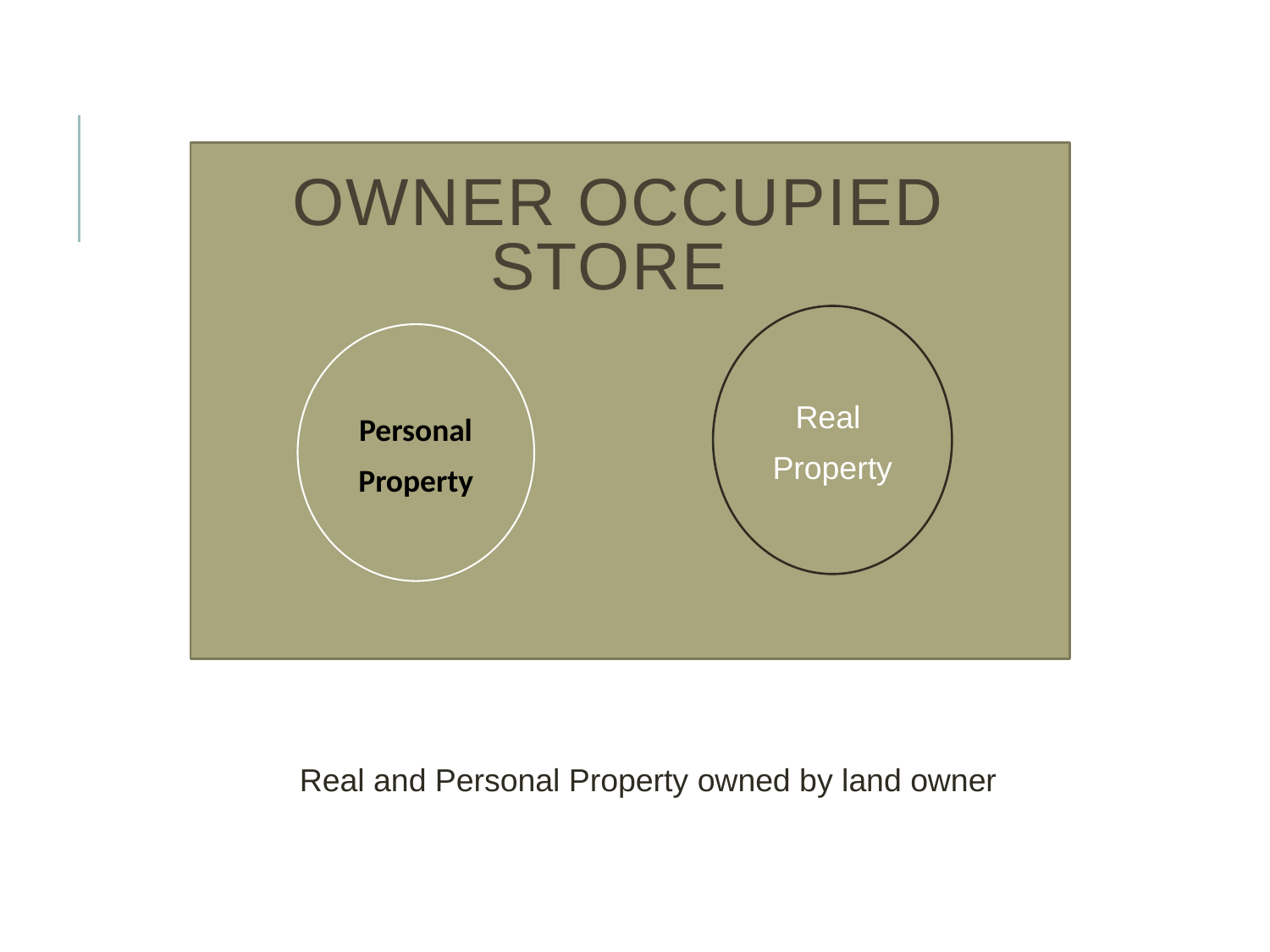

# Owner Occupied Store
Real
Property
Personal
Property
Real and Personal Property owned by land owner